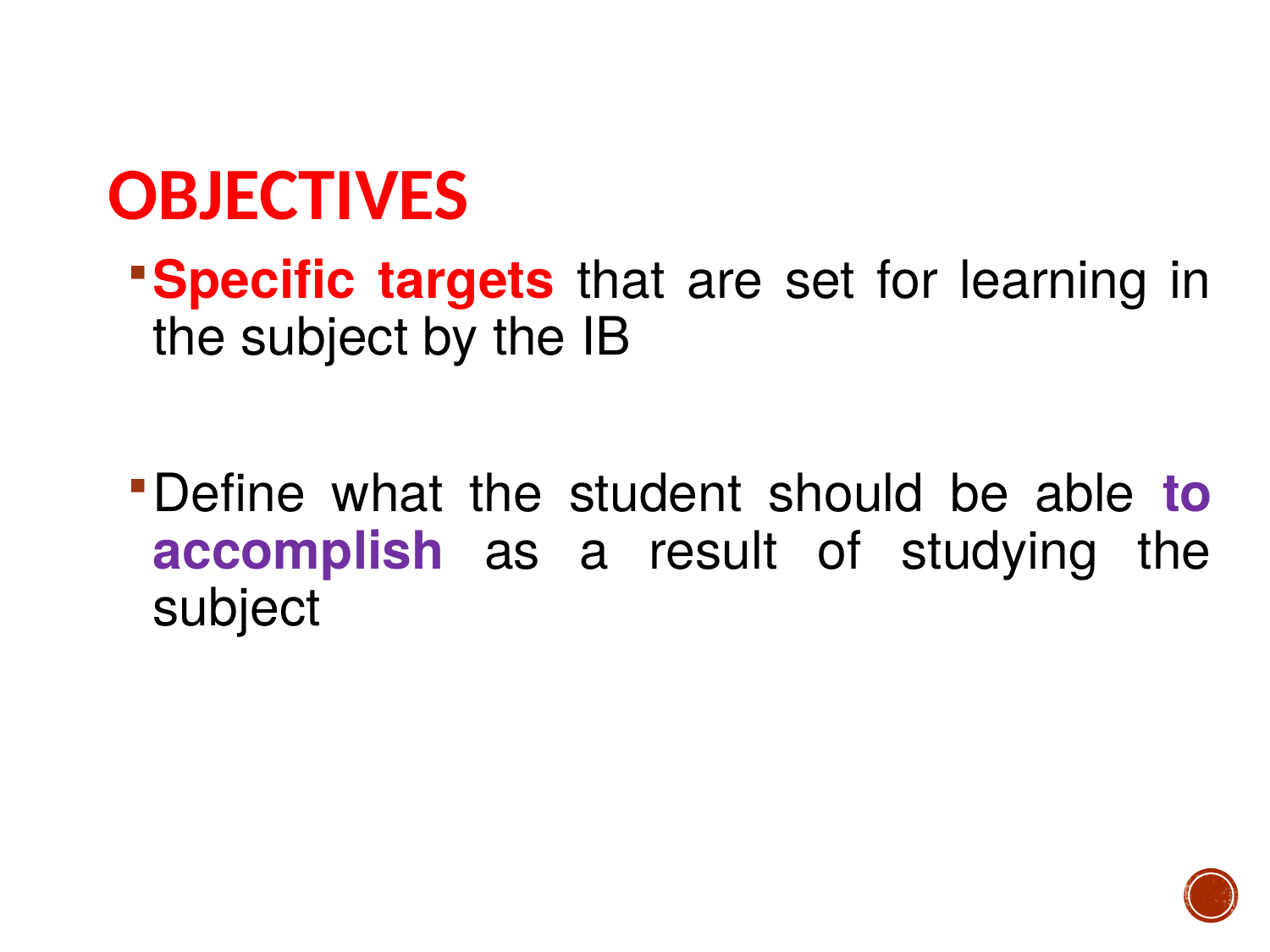

# Objectives
Specific targets that are set for learning in the subject by the IB

Define what the student should be able to accomplish as a result of studying the subject